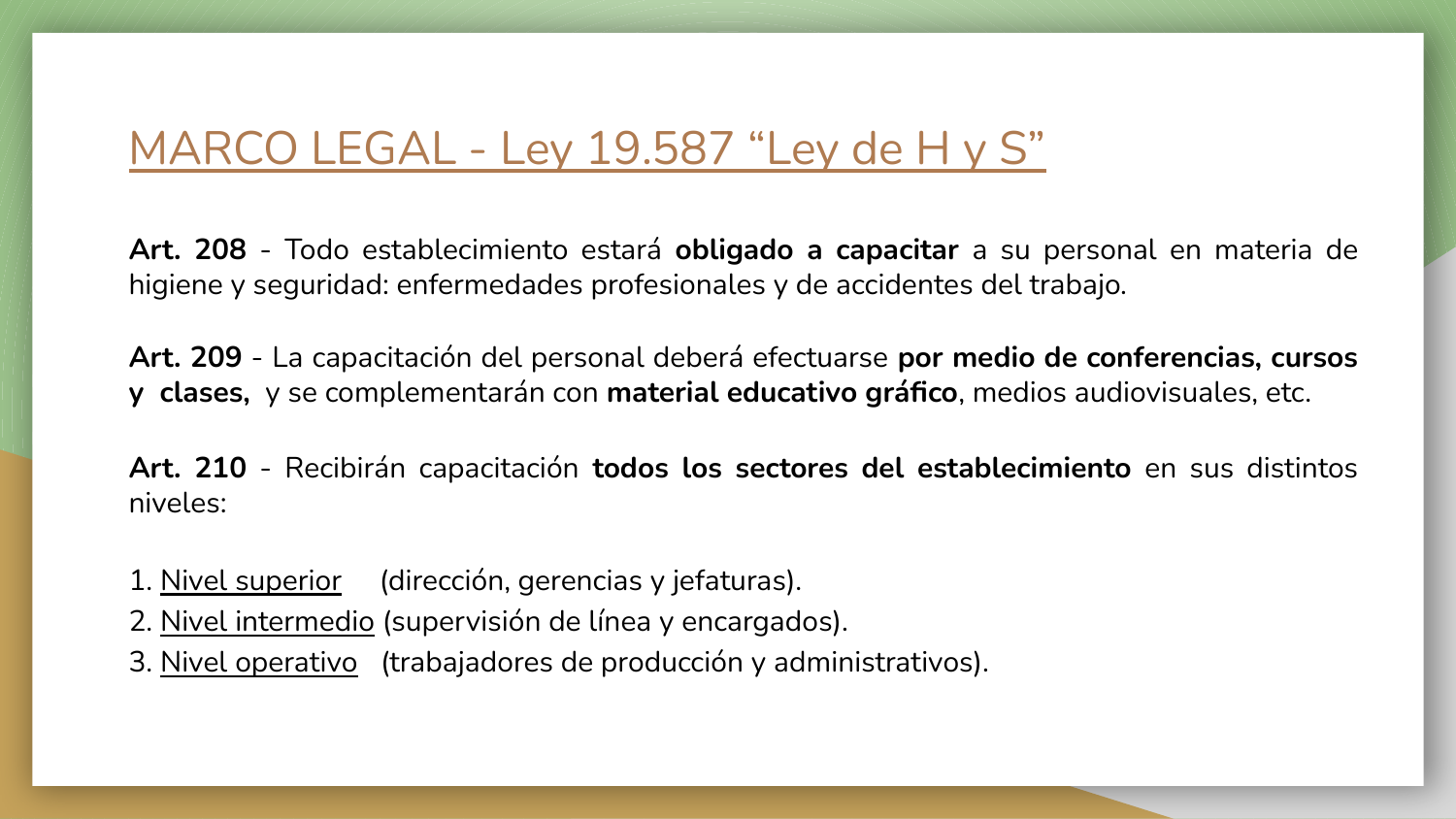

# MARCO LEGAL - Ley 19.587 “Ley de H y S”
Art. 208 - Todo establecimiento estará obligado a capacitar a su personal en materia de higiene y seguridad: enfermedades profesionales y de accidentes del trabajo.
Art. 209 - La capacitación del personal deberá efectuarse por medio de conferencias, cursos y  clases,  y se complementarán con material educativo gráfico, medios audiovisuales, etc.

Art. 210 - Recibirán capacitación todos los sectores del establecimiento en sus distintos niveles:

1. Nivel superior     (dirección, gerencias y jefaturas).
2. Nivel intermedio (supervisión de línea y encargados).
3. Nivel operativo   (trabajadores de producción y administrativos).